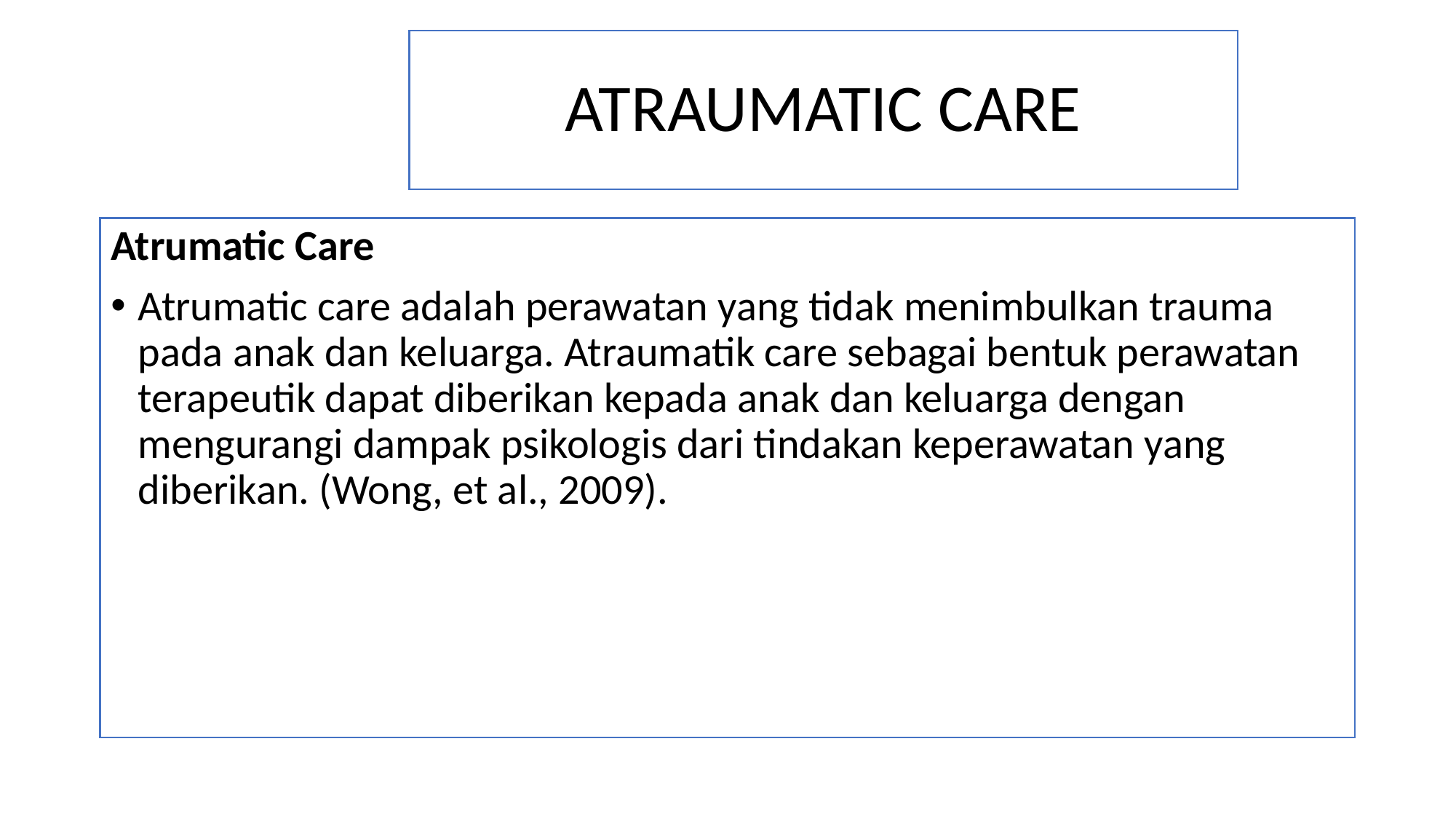

# ATRAUMATIC CARE
Atrumatic Care
Atrumatic care adalah perawatan yang tidak menimbulkan trauma pada anak dan keluarga. Atraumatik care sebagai bentuk perawatan terapeutik dapat diberikan kepada anak dan keluarga dengan mengurangi dampak psikologis dari tindakan keperawatan yang diberikan. (Wong, et al., 2009).